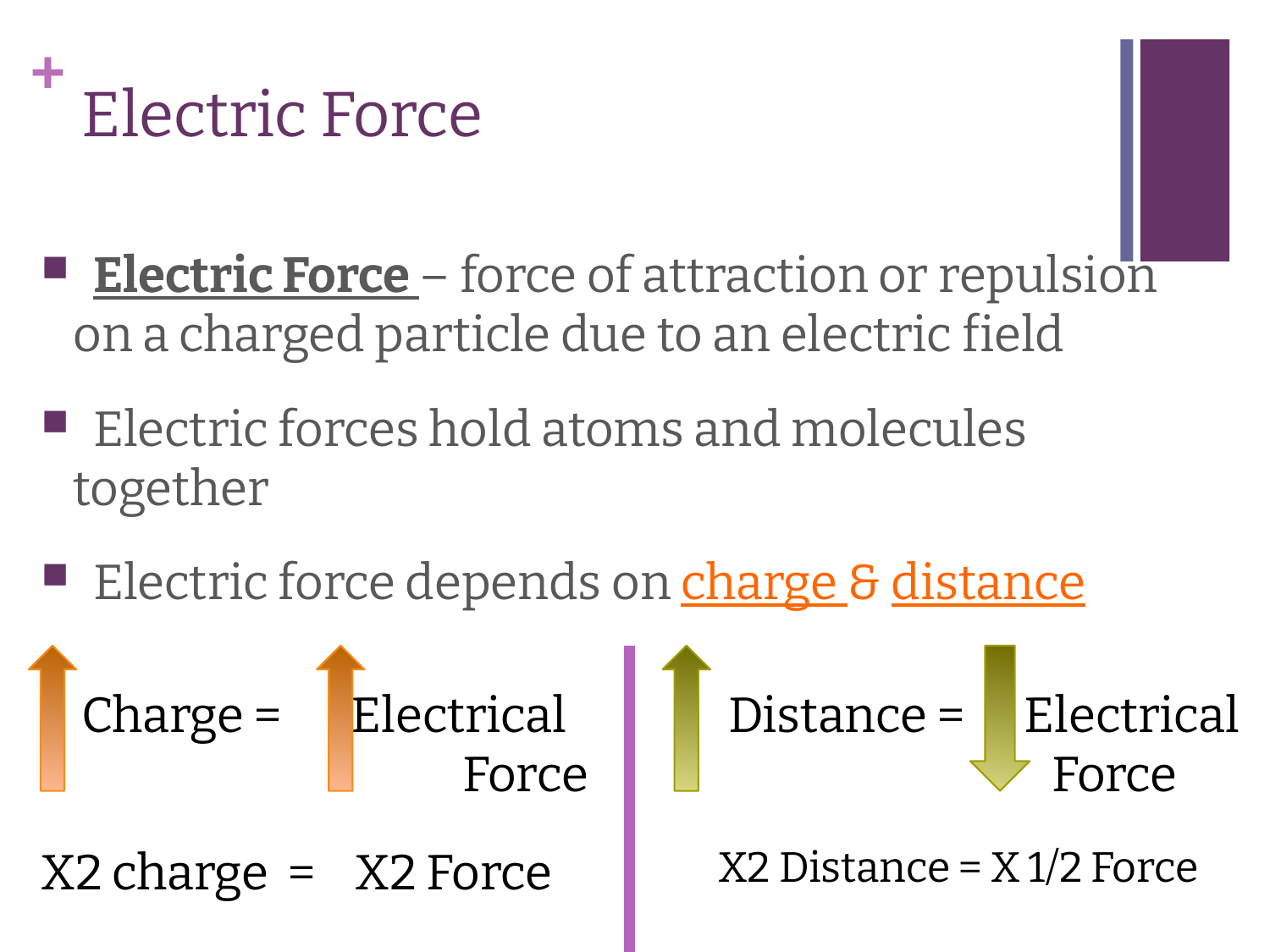

# Electric Force
  Electric Force – force of attraction or repulsion on a charged particle due to an electric field
  Electric forces hold atoms and molecules together
  Electric force depends on charge & distance

Charge =       Electrical
			Force
 Distance =      Electrical
		        Force
X2 charge  =    X2 Force
X2 Distance = X 1/2 Force